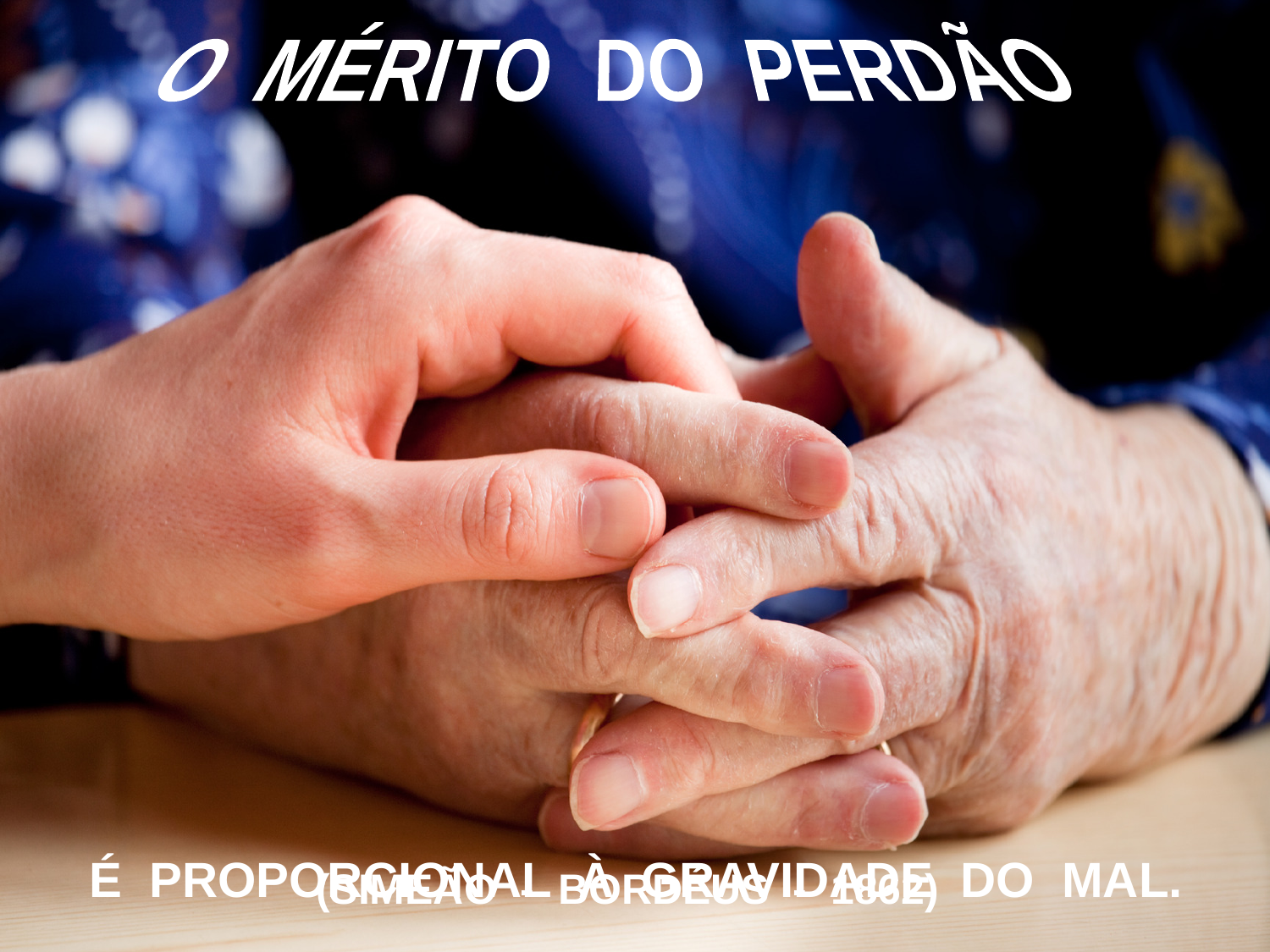

O  MÉRITO  DO  PERDÃO
É  PROPORCIONAL  À  GRAVIDADE  DO  MAL.
  (SIMEÃO  -  BORDÉUS  -  1862)